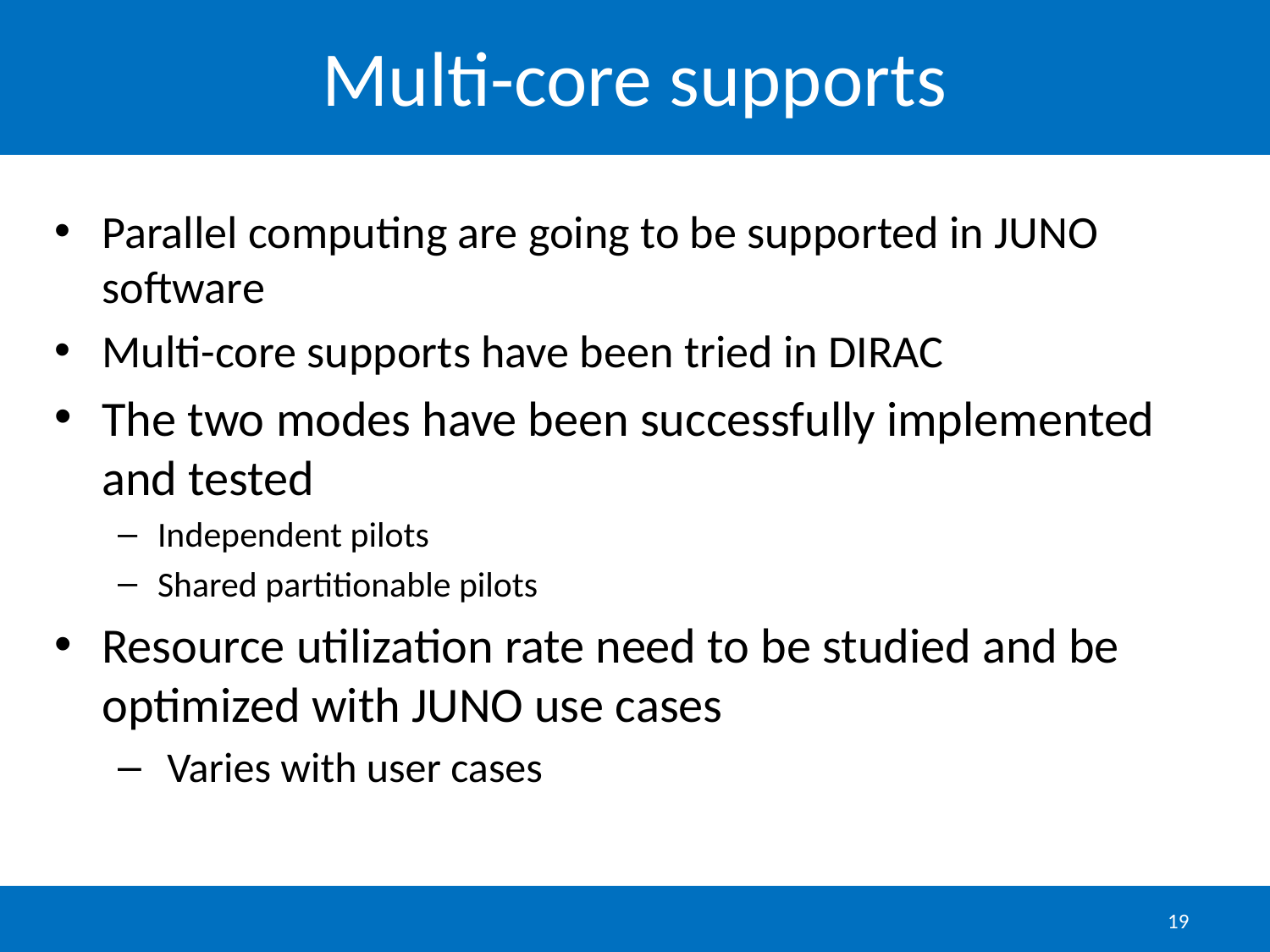

# Multi-core supports
Parallel computing are going to be supported in JUNO software
Multi-core supports have been tried in DIRAC
The two modes have been successfully implemented and tested
Independent pilots
Shared partitionable pilots
Resource utilization rate need to be studied and be optimized with JUNO use cases
 Varies with user cases

19